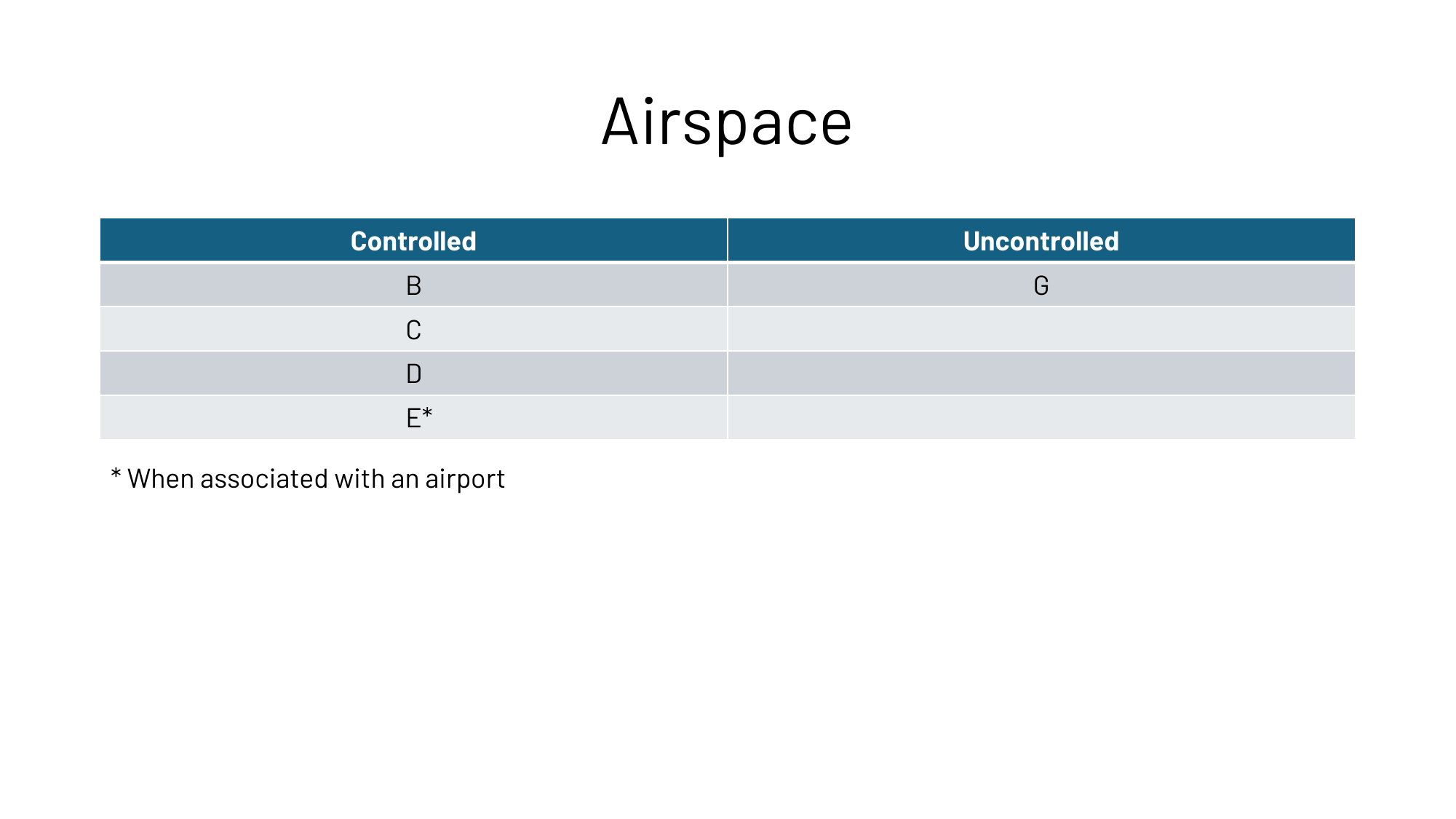

# Airspace
| Controlled | Uncontrolled |
| --- | --- |
| B | G |
| C |  |
| D |  |
| E\* |  |
* When associated with an airport